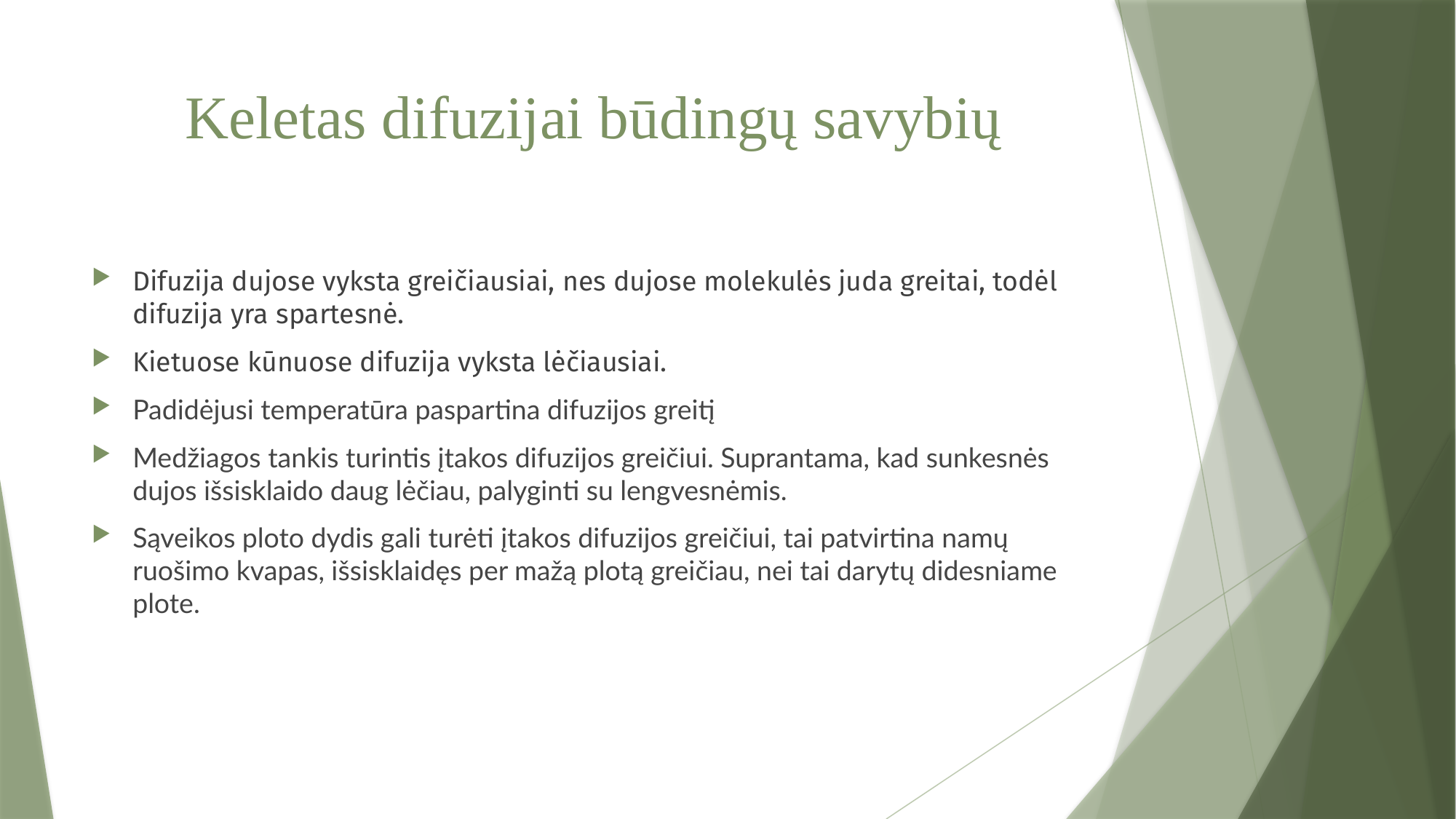

# Keletas difuzijai būdingų savybių
Difuzija dujose vyksta greičiausiai, nes dujose molekulės juda greitai, todėl difuzija yra spartesnė.
Kietuose kūnuose difuzija vyksta lėčiausiai.
Padidėjusi temperatūra paspartina difuzijos greitį
Medžiagos tankis turintis įtakos difuzijos greičiui. Suprantama, kad sunkesnės dujos išsisklaido daug lėčiau, palyginti su lengvesnėmis.
Sąveikos ploto dydis gali turėti įtakos difuzijos greičiui, tai patvirtina namų ruošimo kvapas, išsisklaidęs per mažą plotą greičiau, nei tai darytų didesniame plote.